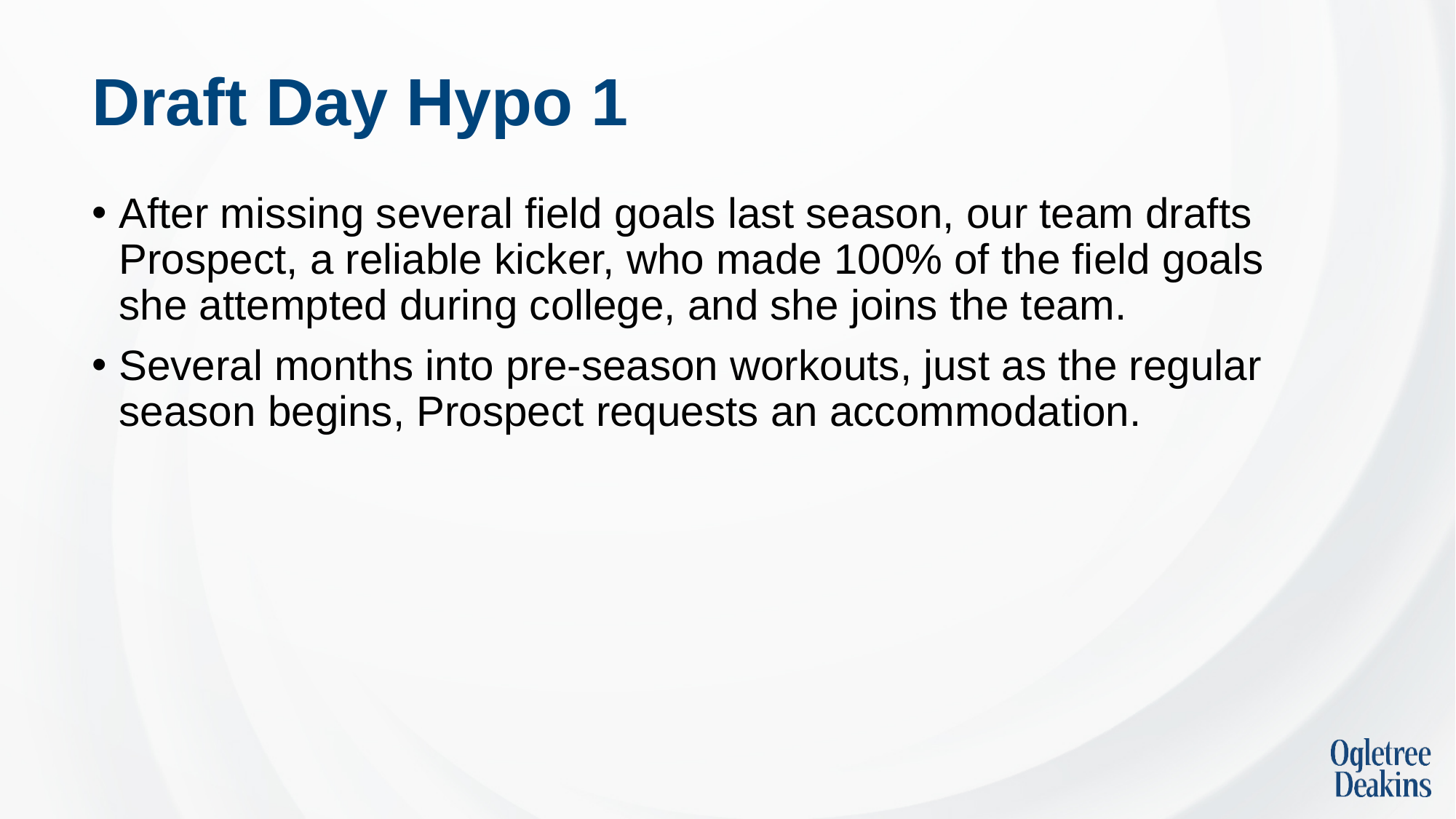

# Draft Day Hypo 1
After missing several field goals last season, our team drafts Prospect, a reliable kicker, who made 100% of the field goals she attempted during college, and she joins the team.
Several months into pre-season workouts, just as the regular season begins, Prospect requests an accommodation.